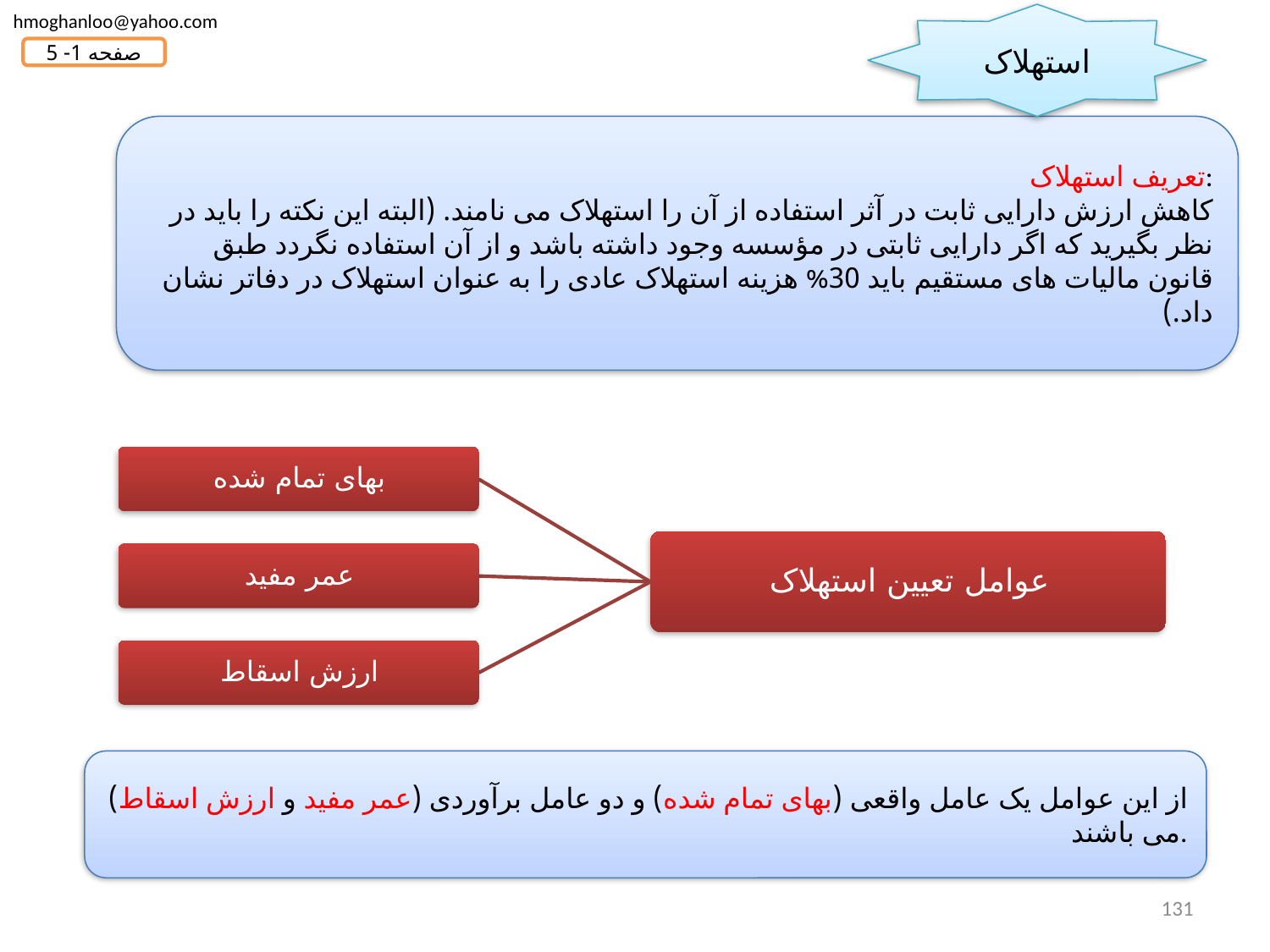

hmoghanloo@yahoo.com
استهلاک
صفحه 1- 5
تعریف استهلاک:
کاهش ارزش دارایی ثابت در آثر استفاده از آن را استهلاک می نامند. (البته این نکته را باید در نظر بگیرید که اگر دارایی ثابتی در مؤسسه وجود داشته باشد و از آن استفاده نگردد طبق قانون مالیات های مستقیم باید 30% هزینه استهلاک عادی را به عنوان استهلاک در دفاتر نشان داد.)
عوامل تعیین استهلاک

بهای تمام شده

عمر مفید

ارزش اسقاط
از این عوامل یک عامل واقعی (بهای تمام شده) و دو عامل برآوردی (عمر مفید و ارزش اسقاط) می باشند.
131